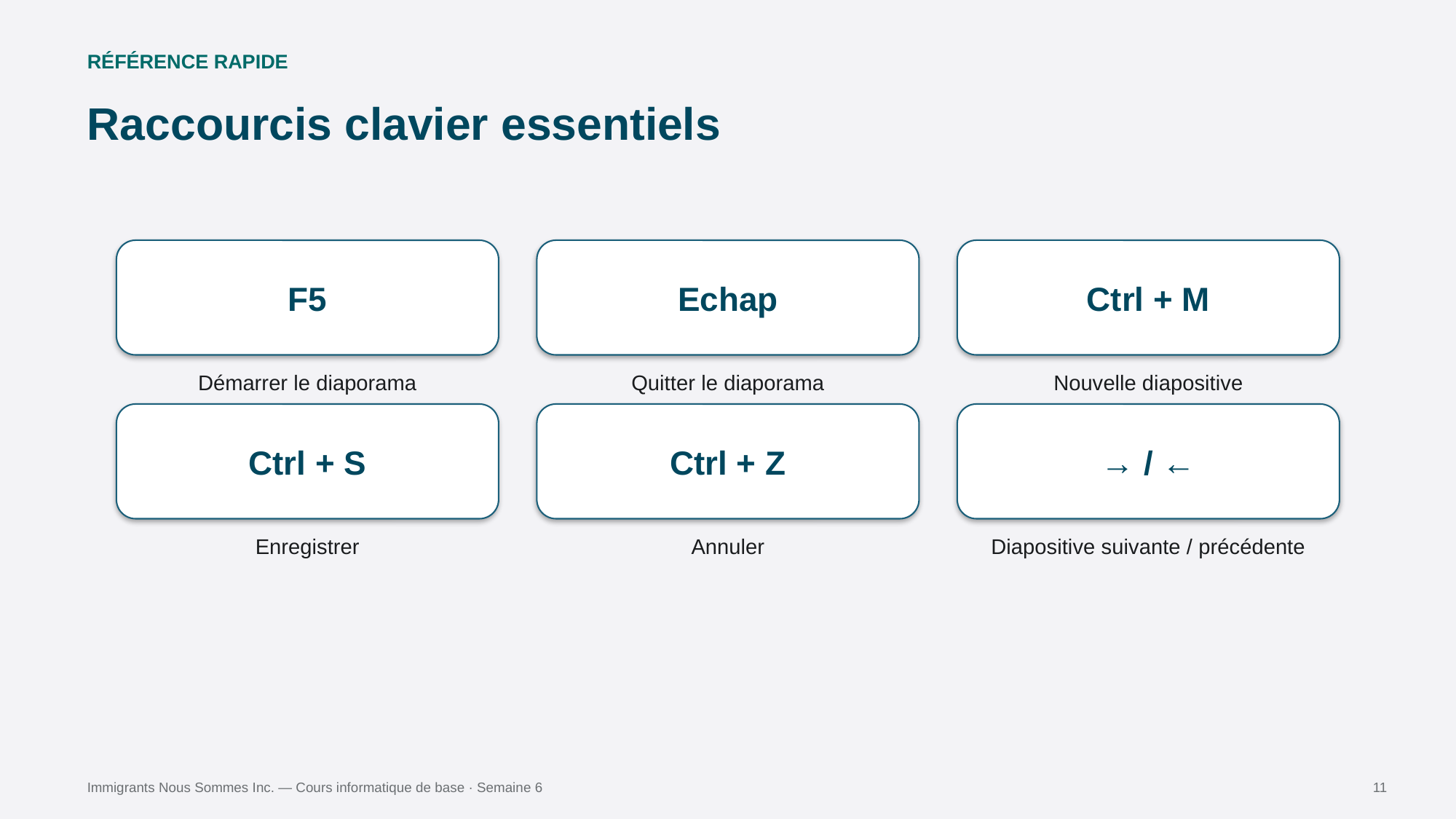

RÉFÉRENCE RAPIDE
Raccourcis clavier essentiels
F5
Echap
Ctrl + M
Démarrer le diaporama
Quitter le diaporama
Nouvelle diapositive
Ctrl + S
Ctrl + Z
→ / ←
Enregistrer
Annuler
Diapositive suivante / précédente
Immigrants Nous Sommes Inc. — Cours informatique de base · Semaine 6
11